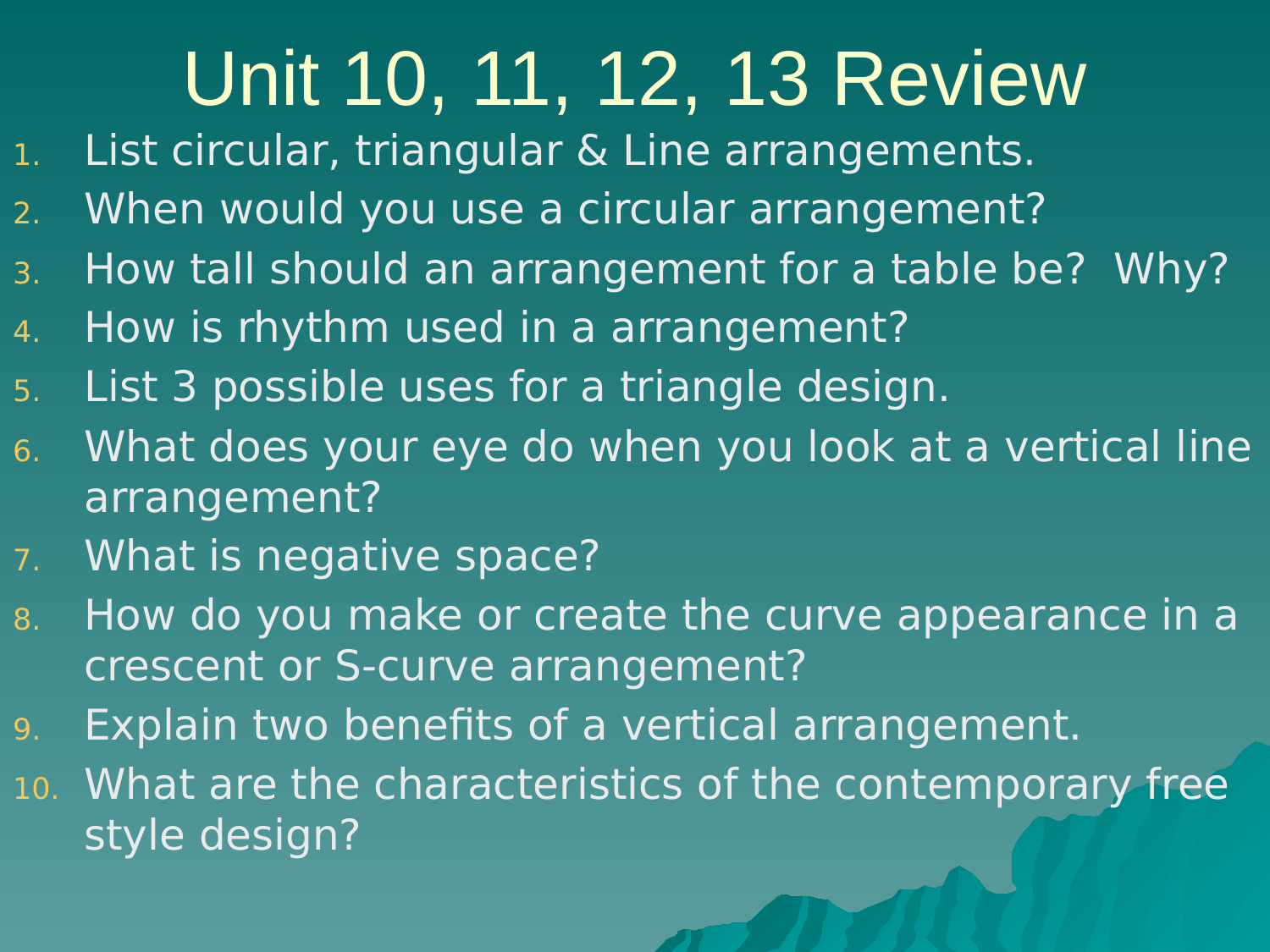

# Unit 10, 11, 12, 13 Review
List circular, triangular & Line arrangements.
When would you use a circular arrangement?
How tall should an arrangement for a table be?  Why?
How is rhythm used in a arrangement?
List 3 possible uses for a triangle design.
What does your eye do when you look at a vertical line arrangement?
What is negative space?
How do you make or create the curve appearance in a crescent or S-curve arrangement?
Explain two benefits of a vertical arrangement.
What are the characteristics of the contemporary free style design?